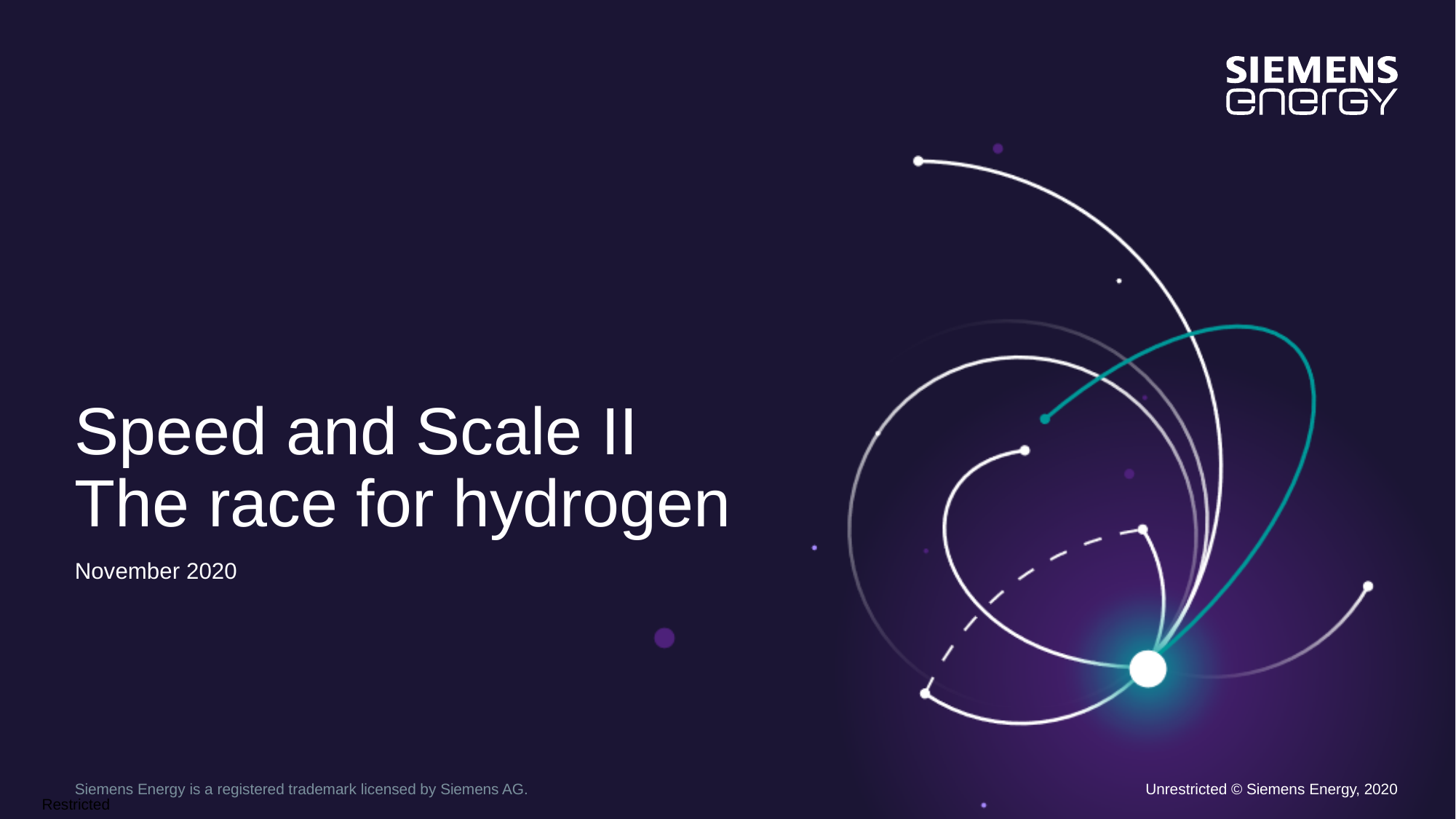

# Speed and Scale II The race for hydrogen
November 2020
Restricted